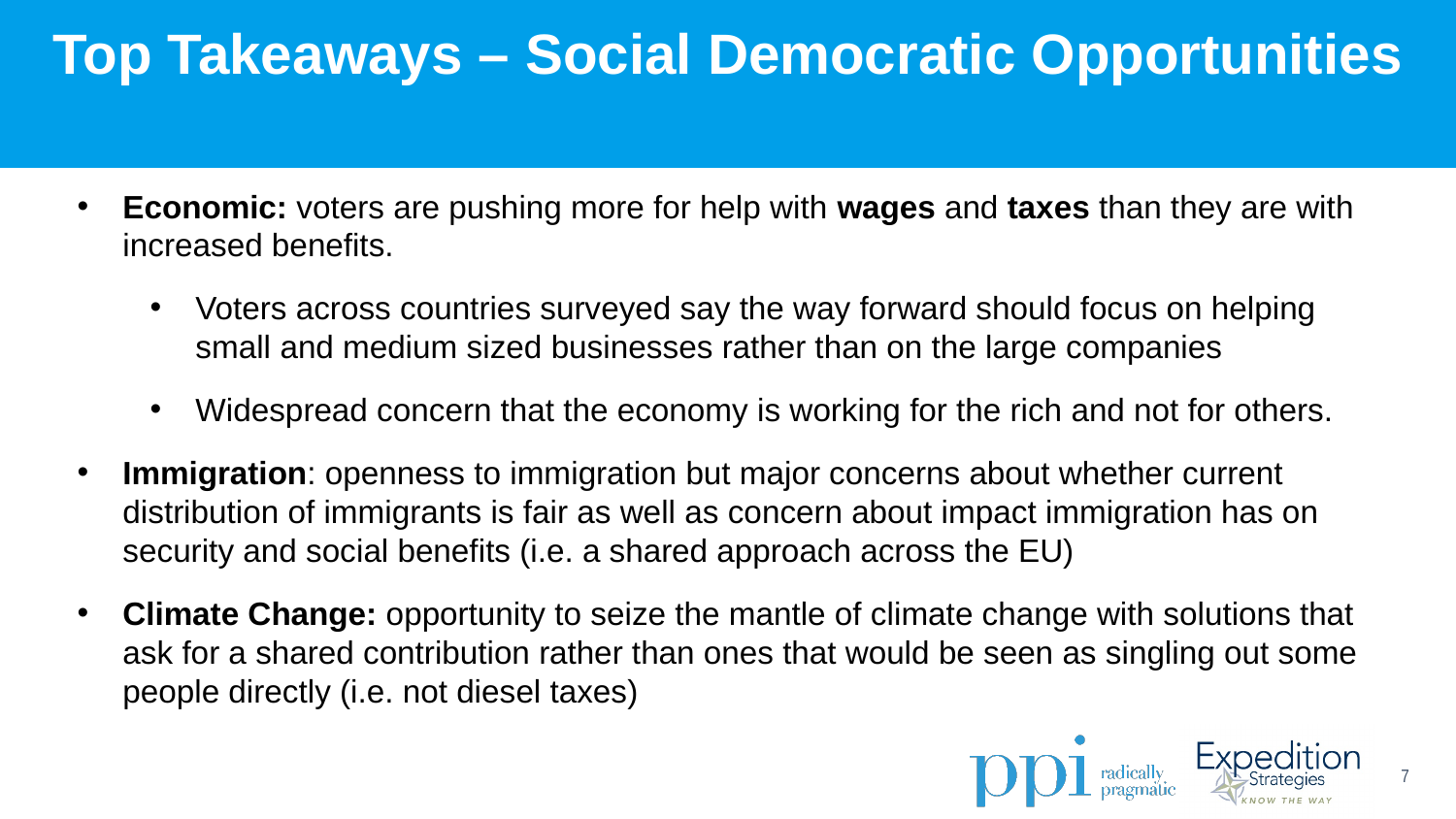

Top Takeaways – Social Democratic Opportunities
Economic: voters are pushing more for help with wages and taxes than they are with increased benefits.
Voters across countries surveyed say the way forward should focus on helping small and medium sized businesses rather than on the large companies
Widespread concern that the economy is working for the rich and not for others.
Immigration: openness to immigration but major concerns about whether current distribution of immigrants is fair as well as concern about impact immigration has on security and social benefits (i.e. a shared approach across the EU)
Climate Change: opportunity to seize the mantle of climate change with solutions that ask for a shared contribution rather than ones that would be seen as singling out some people directly (i.e. not diesel taxes)